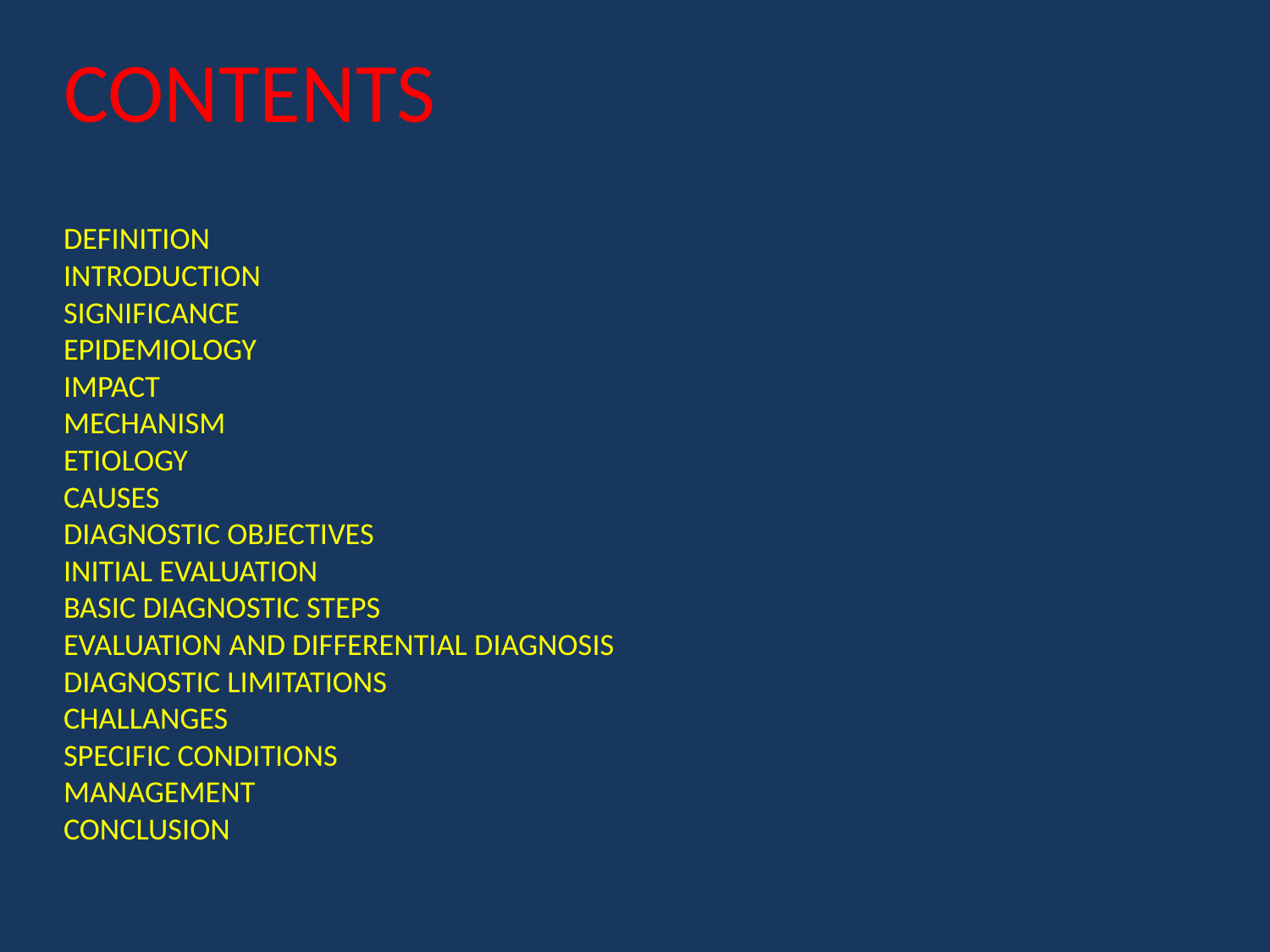

# CONTENTS
DEFINITION
INTRODUCTION
SIGNIFICANCE
EPIDEMIOLOGY
IMPACT
MECHANISM
ETIOLOGY
CAUSES
DIAGNOSTIC OBJECTIVES
INITIAL EVALUATION
BASIC DIAGNOSTIC STEPS
EVALUATION AND DIFFERENTIAL DIAGNOSIS
DIAGNOSTIC LIMITATIONS
CHALLANGES
SPECIFIC CONDITIONS
MANAGEMENT
CONCLUSION